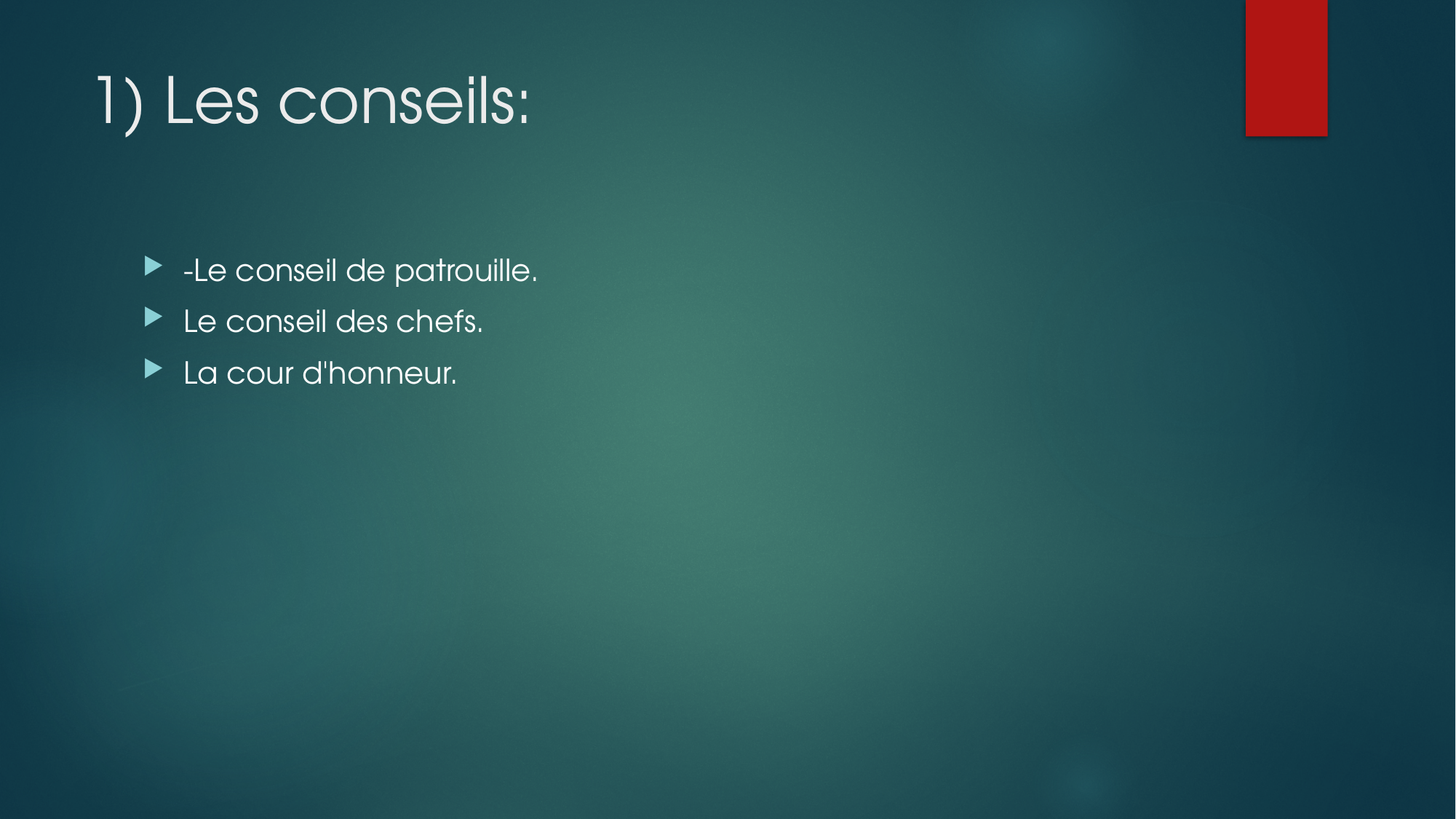

# 1) Les conseils:
-Le conseil de patrouille.
Le conseil des chefs.
La cour d'honneur.